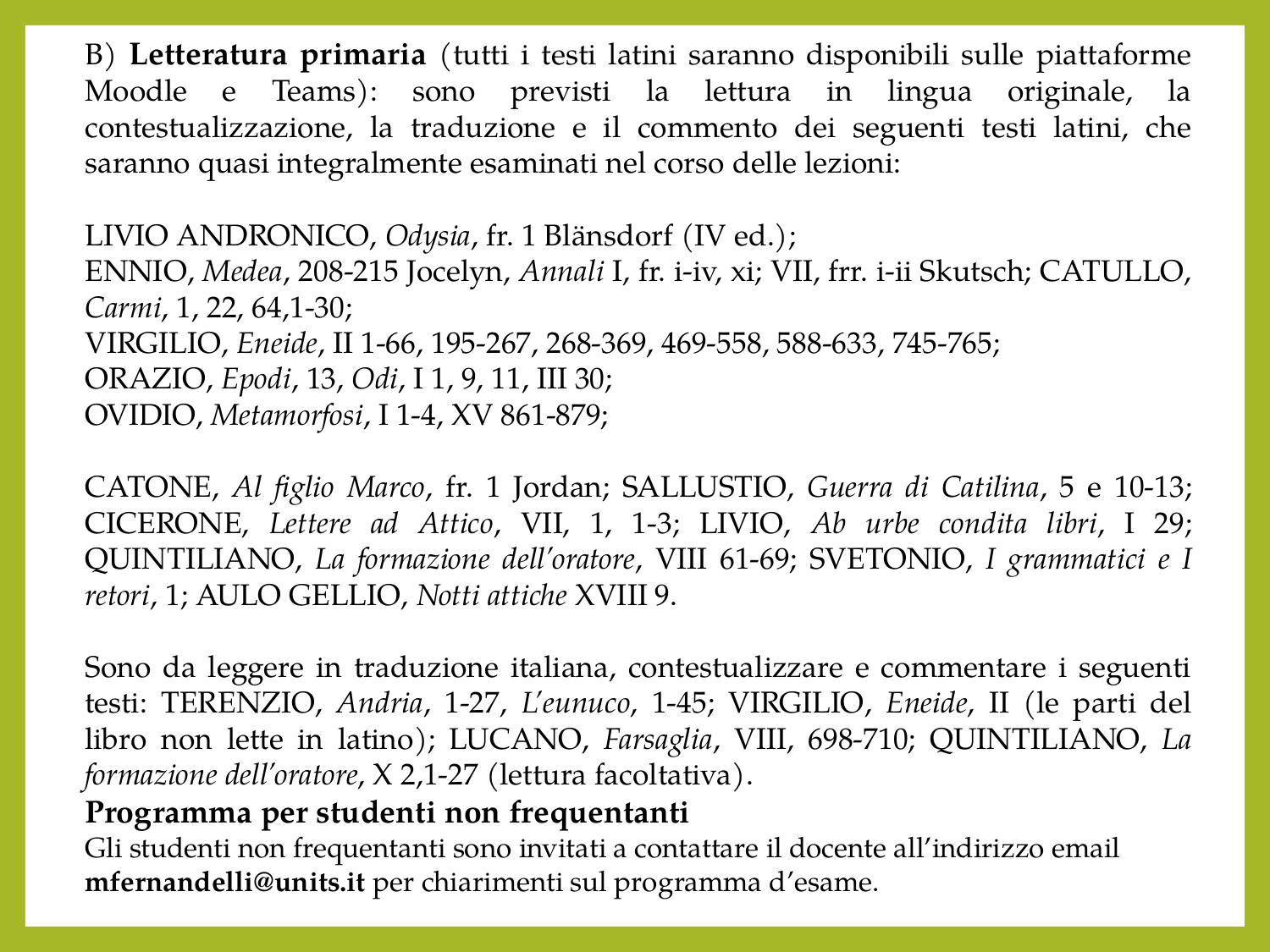

B) Letteratura primaria (tutti i testi latini saranno disponibili sulle piattaforme Moodle e Teams): sono previsti la lettura in lingua originale, la contestualizzazione, la traduzione e il commento dei seguenti testi latini, che saranno quasi integralmente esaminati nel corso delle lezioni:

LIVIO ANDRONICO, Odysia, fr. 1 Blänsdorf (IV ed.);
ENNIO, Medea, 208-215 Jocelyn, Annali I, fr. i-iv, xi; VII, frr. i-ii Skutsch; CATULLO, Carmi, 1, 22, 64,1-30;
VIRGILIO, Eneide, II 1-66, 195-267, 268-369, 469-558, 588-633, 745-765;
ORAZIO, Epodi, 13, Odi, I 1, 9, 11, III 30;
OVIDIO, Metamorfosi, I 1-4, XV 861-879;

CATONE, Al figlio Marco, fr. 1 Jordan; SALLUSTIO, Guerra di Catilina, 5 e 10-13; CICERONE, Lettere ad Attico, VII, 1, 1-3; LIVIO, Ab urbe condita libri, I 29; QUINTILIANO, La formazione dell’oratore, VIII 61-69; SVETONIO, I grammatici e I retori, 1; AULO GELLIO, Notti attiche XVIII 9.

Sono da leggere in traduzione italiana, contestualizzare e commentare i seguenti testi: TERENZIO, Andria, 1-27, L’eunuco, 1-45; VIRGILIO, Eneide, II (le parti del libro non lette in latino); LUCANO, Farsaglia, VIII, 698-710; QUINTILIANO, La formazione dell’oratore, X 2,1-27 (lettura facoltativa).
Programma per studenti non frequentanti
Gli studenti non frequentanti sono invitati a contattare il docente all’indirizzo email mfernandelli@units.it per chiarimenti sul programma d’esame.